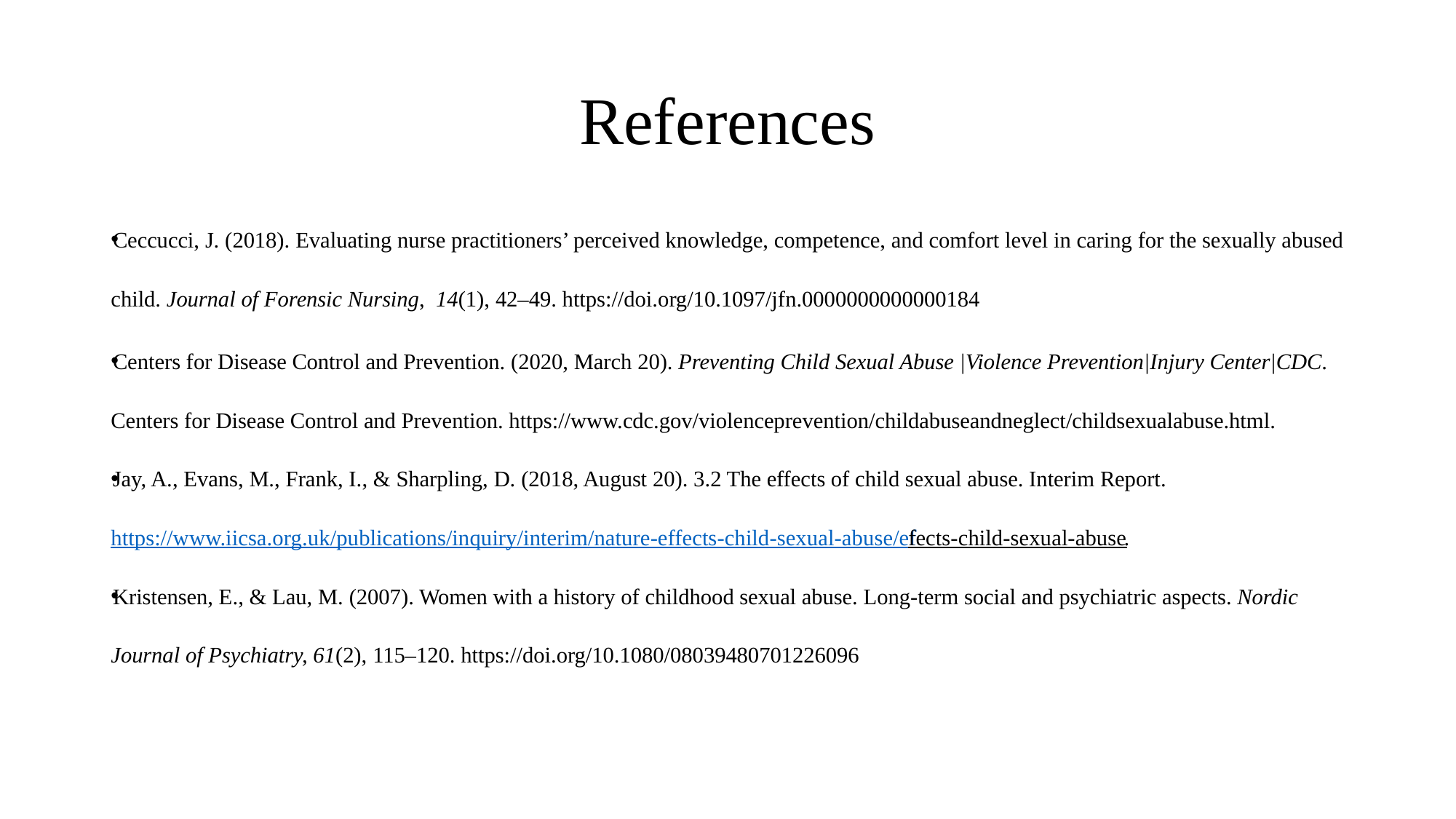

# References
Ceccucci, J. (2018). Evaluating nurse practitioners’ perceived knowledge, competence, and comfort level in caring for the sexually abused child. Journal of Forensic Nursing,  14(1), 42–49. https://doi.org/10.1097/jfn.0000000000000184
Centers for Disease Control and Prevention. (2020, March 20). Preventing Child Sexual Abuse |Violence Prevention|Injury Center|CDC. Centers for Disease Control and Prevention. https://www.cdc.gov/violenceprevention/childabuseandneglect/childsexualabuse.html.
Jay, A., Evans, M., Frank, I., & Sharpling, D. (2018, August 20). 3.2 The effects of child sexual abuse. Interim Report. https://www.iicsa.org.uk/publications/inquiry/interim/nature-effects-child-sexual-abuse/effects-child-sexual-abuse.
Kristensen, E., & Lau, M. (2007). Women with a history of childhood sexual abuse. Long-term social and psychiatric aspects. Nordic Journal of Psychiatry, 61(2), 115–120. https://doi.org/10.1080/08039480701226096